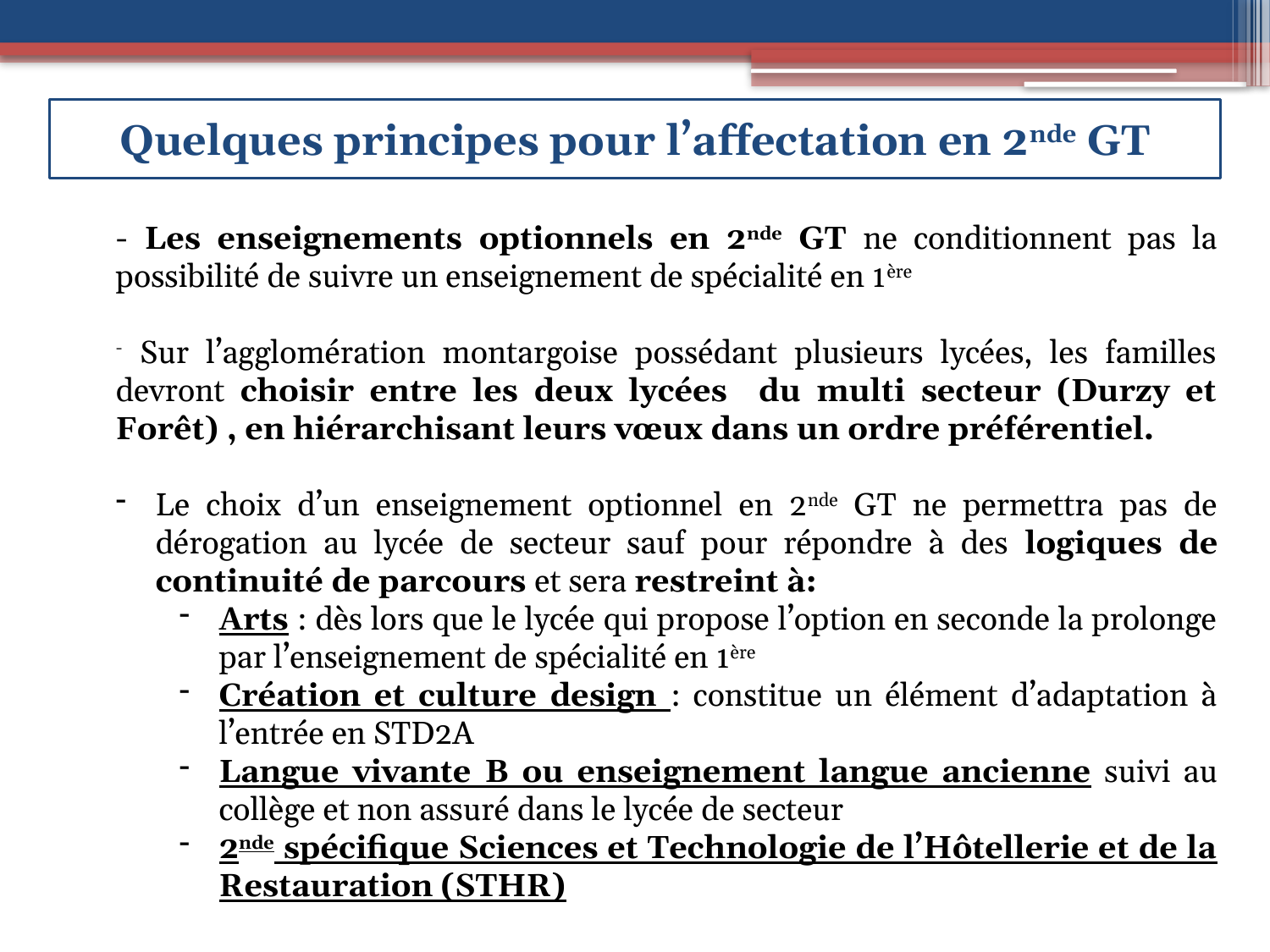

Quelques principes pour l’affectation en 2nde GT
- Les enseignements optionnels en 2nde GT ne conditionnent pas la possibilité de suivre un enseignement de spécialité en 1ère

- Sur l’agglomération montargoise possédant plusieurs lycées, les familles devront choisir entre les deux lycées  du multi secteur (Durzy et Forêt) , en hiérarchisant leurs vœux dans un ordre préférentiel.

Le choix d’un enseignement optionnel en 2nde GT ne permettra pas de dérogation au lycée de secteur sauf pour répondre à des logiques de continuité de parcours et sera restreint à:
Arts : dès lors que le lycée qui propose l’option en seconde la prolonge par l’enseignement de spécialité en 1ère
Création et culture design : constitue un élément d’adaptation à l’entrée en STD2A
Langue vivante B ou enseignement langue ancienne suivi au collège et non assuré dans le lycée de secteur
2nde spécifique Sciences et Technologie de l’Hôtellerie et de la Restauration (STHR)